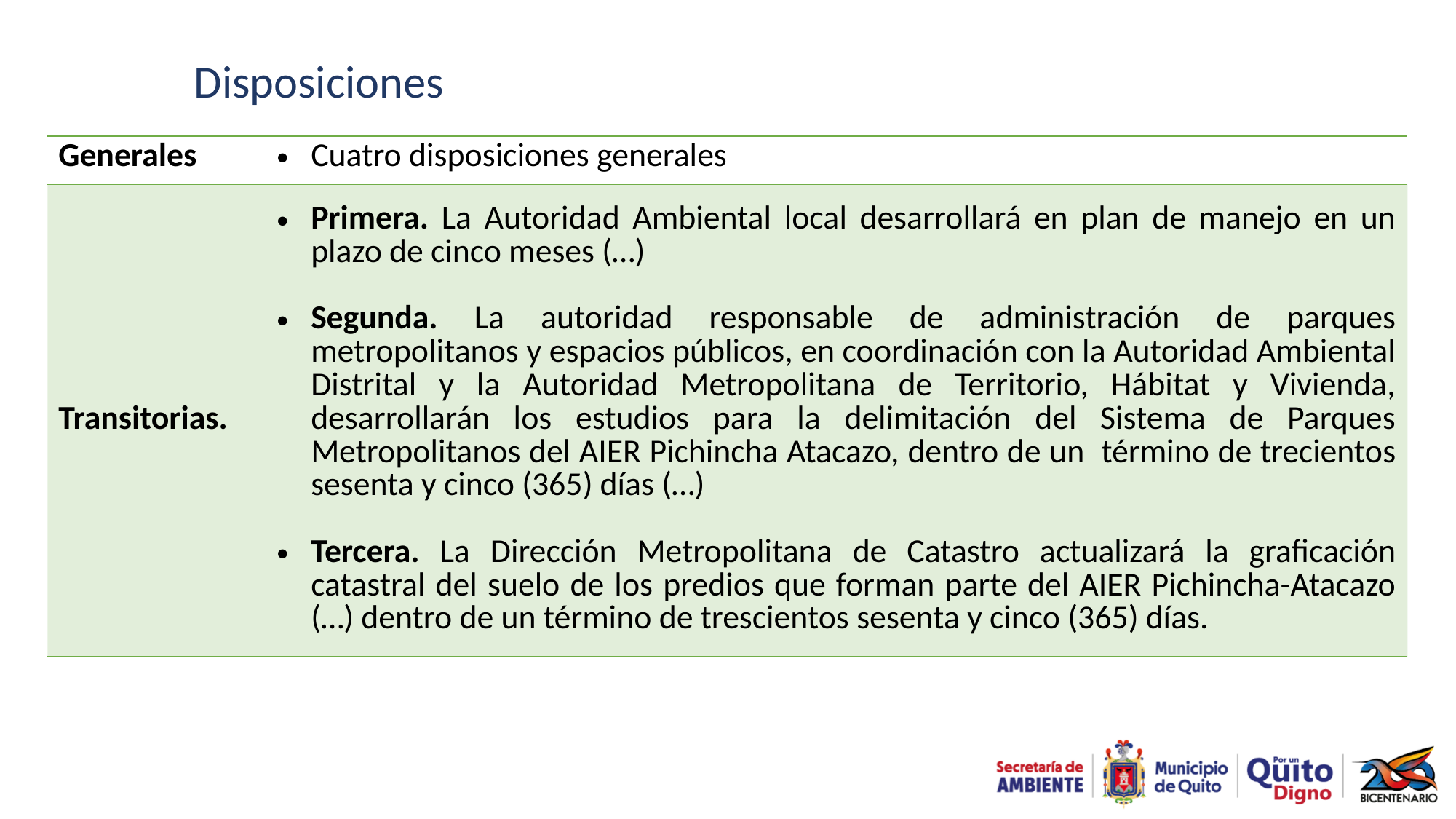

# Disposiciones
| Generales | Cuatro disposiciones generales |
| --- | --- |
| Transitorias. | Primera. La Autoridad Ambiental local desarrollará en plan de manejo en un plazo de cinco meses (…) Segunda. La autoridad responsable de administración de parques metropolitanos y espacios públicos, en coordinación con la Autoridad Ambiental Distrital y la Autoridad Metropolitana de Territorio, Hábitat y Vivienda, desarrollarán los estudios para la delimitación del Sistema de Parques Metropolitanos del AIER Pichincha Atacazo, dentro de un término de trecientos sesenta y cinco (365) días (…) Tercera. La Dirección Metropolitana de Catastro actualizará la graficación catastral del suelo de los predios que forman parte del AIER Pichincha-Atacazo (…) dentro de un término de trescientos sesenta y cinco (365) días. |